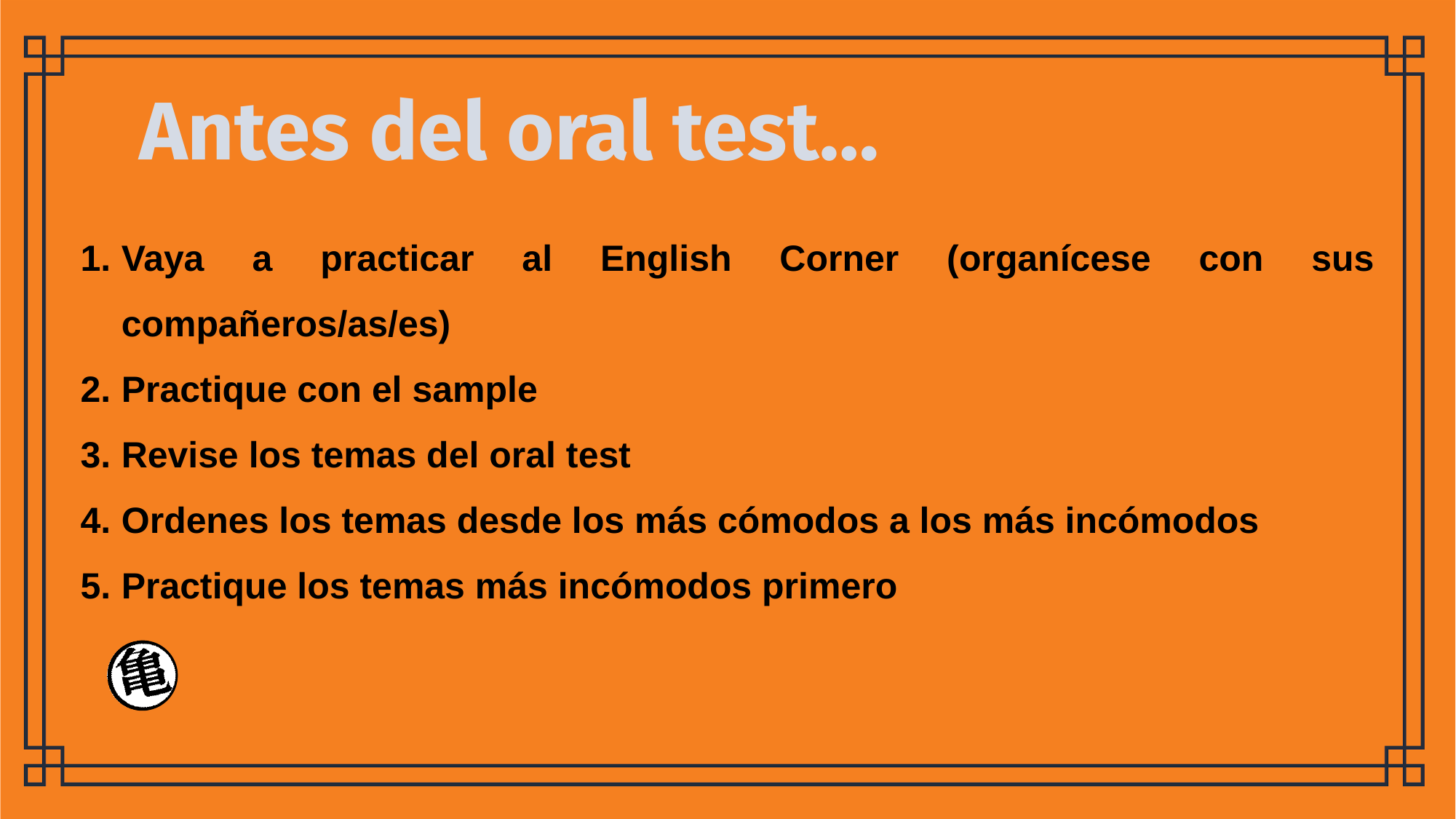

Antes del oral test…
Vaya a practicar al English Corner (organícese con sus compañeros/as/es)
Practique con el sample
Revise los temas del oral test
Ordenes los temas desde los más cómodos a los más incómodos
Practique los temas más incómodos primero